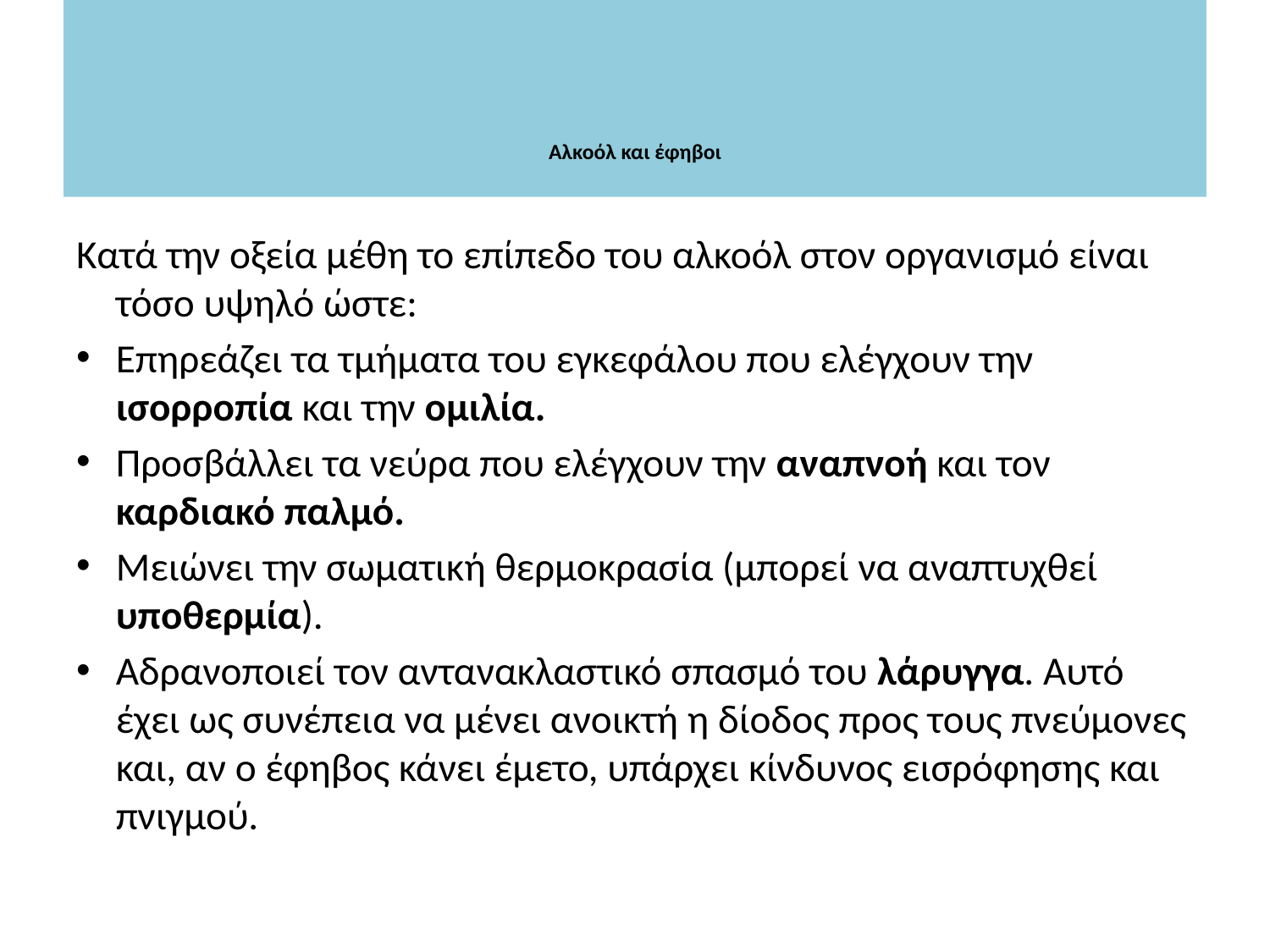

# Αλκοόλ και έφηβοι
Κατά την οξεία μέθη το επίπεδο του αλκοόλ στον οργανισμό είναι τόσο υψηλό ώστε:
Επηρεάζει τα τμήματα του εγκεφάλου που ελέγχουν την ισορροπία και την ομιλία.
Προσβάλλει τα νεύρα που ελέγχουν την αναπνοή και τον καρδιακό παλμό.
Μειώνει την σωματική θερμοκρασία (μπορεί να αναπτυχθεί υποθερμία).
Αδρανοποιεί τον αντανακλαστικό σπασμό του λάρυγγα. Αυτό έχει ως συνέπεια να μένει ανοικτή η δίοδος προς τους πνεύμονες και, αν ο έφηβος κάνει έμετο, υπάρχει κίνδυνος εισρόφησης και πνιγμού.